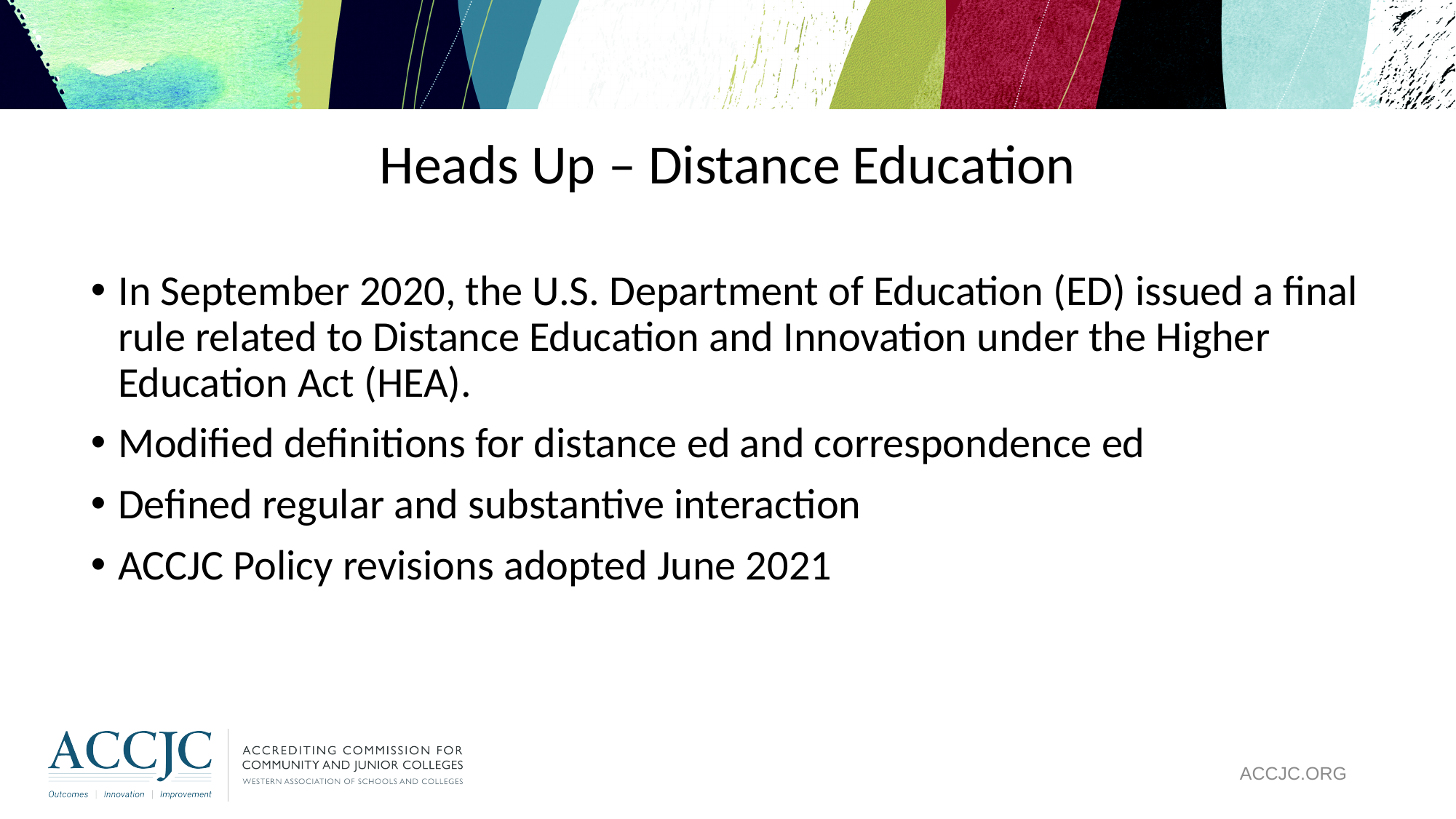

# Heads Up – Distance Education
In September 2020, the U.S. Department of Education (ED) issued a final rule related to Distance Education and Innovation under the Higher Education Act (HEA).
Modified definitions for distance ed and correspondence ed
Defined regular and substantive interaction
ACCJC Policy revisions adopted June 2021